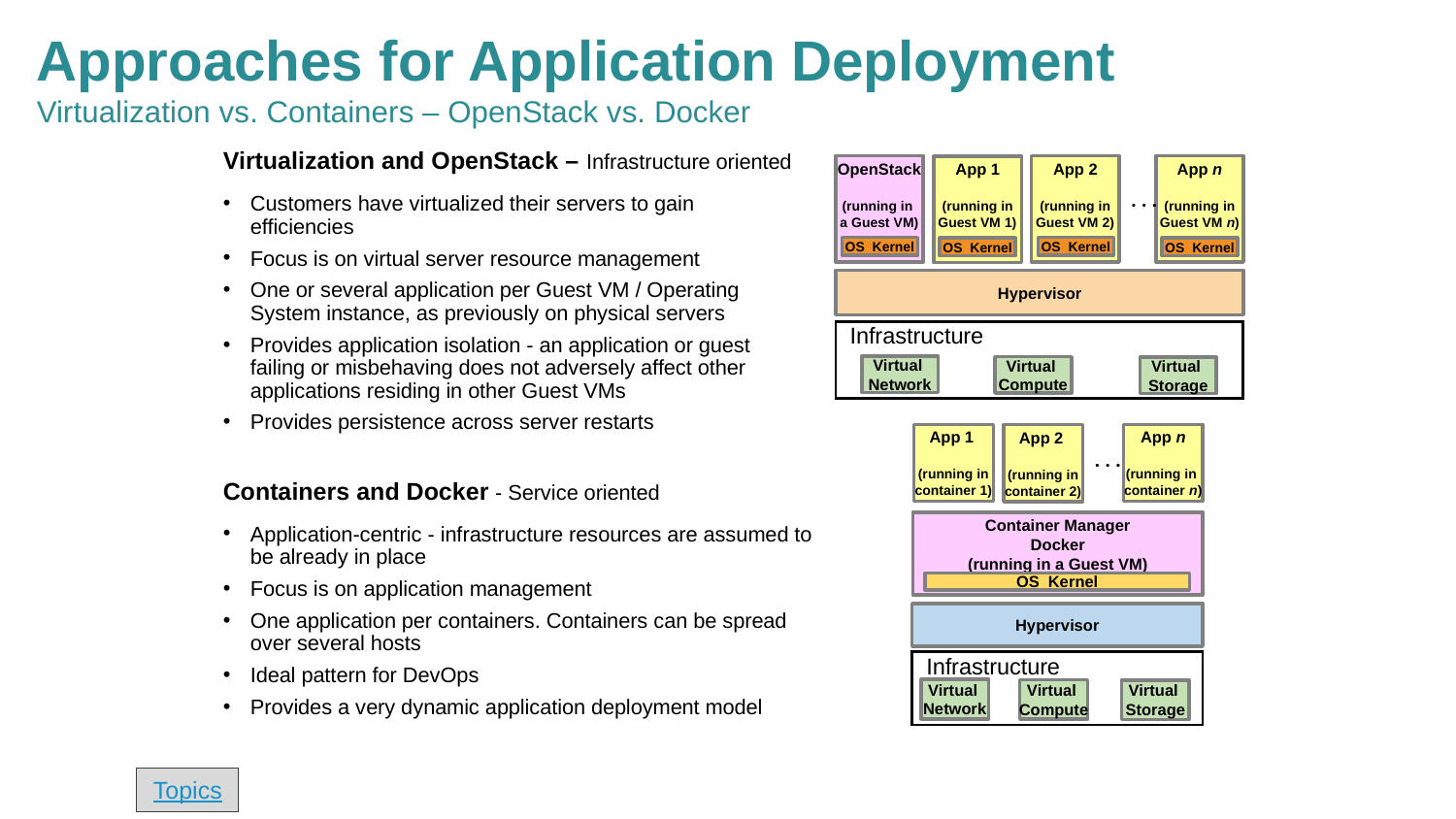

# Approaches for Application Deployment Virtualization vs. Containers – OpenStack vs. Docker
Virtualization and OpenStack – Infrastructure oriented
Customers have virtualized their servers to gain efficiencies
Focus is on virtual server resource management
One or several application per Guest VM / Operating System instance, as previously on physical servers
Provides application isolation - an application or guest failing or misbehaving does not adversely affect other applications residing in other Guest VMs
Provides persistence across server restarts
OpenStack

(running in
a Guest VM)
App 2

(running in
Guest VM 2)

App n

(running in
Guest VM n)

App 1

(running in
Guest VM 1)
. . .
OS  Kernel
OS  Kernel
OS  Kernel
OS  Kernel
Hypervisor
Infrastructure
Virtual
Network
Virtual
Compute
Virtual
Storage
App 1

(running in
container 1)
App n

(running in
container n)
App 2

(running in
container 2)
. . .
Container Manager
Docker
(running in a Guest VM)
OS  Kernel
Hypervisor
Infrastructure
Virtual
Network
Virtual
Compute
Virtual
Storage
Containers and Docker - Service oriented
Application-centric - infrastructure resources are assumed to be already in place
Focus is on application management
One application per containers. Containers can be spread over several hosts
Ideal pattern for DevOps
Provides a very dynamic application deployment model